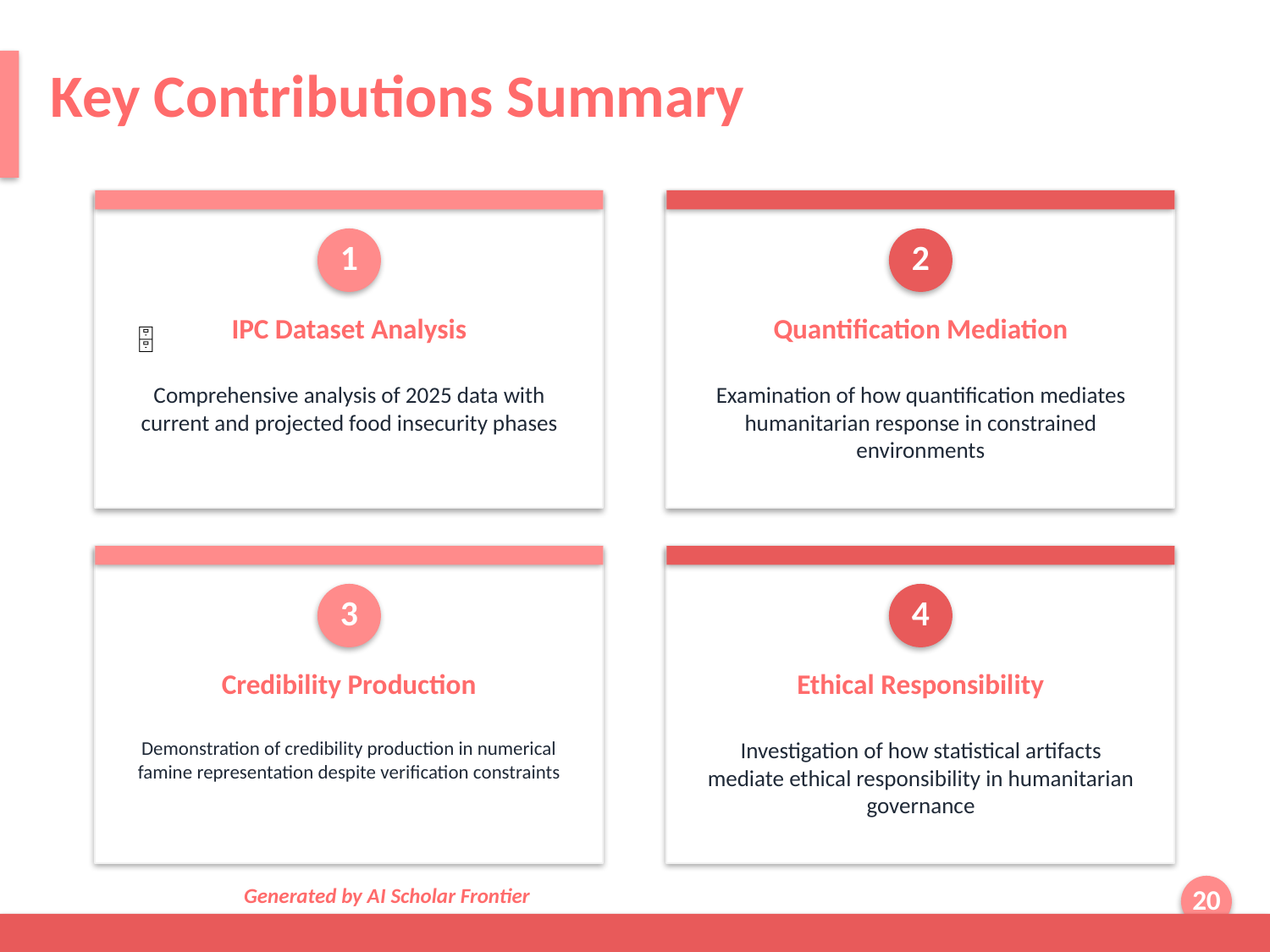

Key Contributions Summary

1

2
IPC Dataset Analysis
Quantification Mediation
🗄
Comprehensive analysis of 2025 data with current and projected food insecurity phases
Examination of how quantification mediates humanitarian response in constrained environments

3

4
Credibility Production
Ethical Responsibility
Demonstration of credibility production in numerical famine representation despite verification constraints
Investigation of how statistical artifacts mediate ethical responsibility in humanitarian governance
Generated by AI Scholar Frontier

20